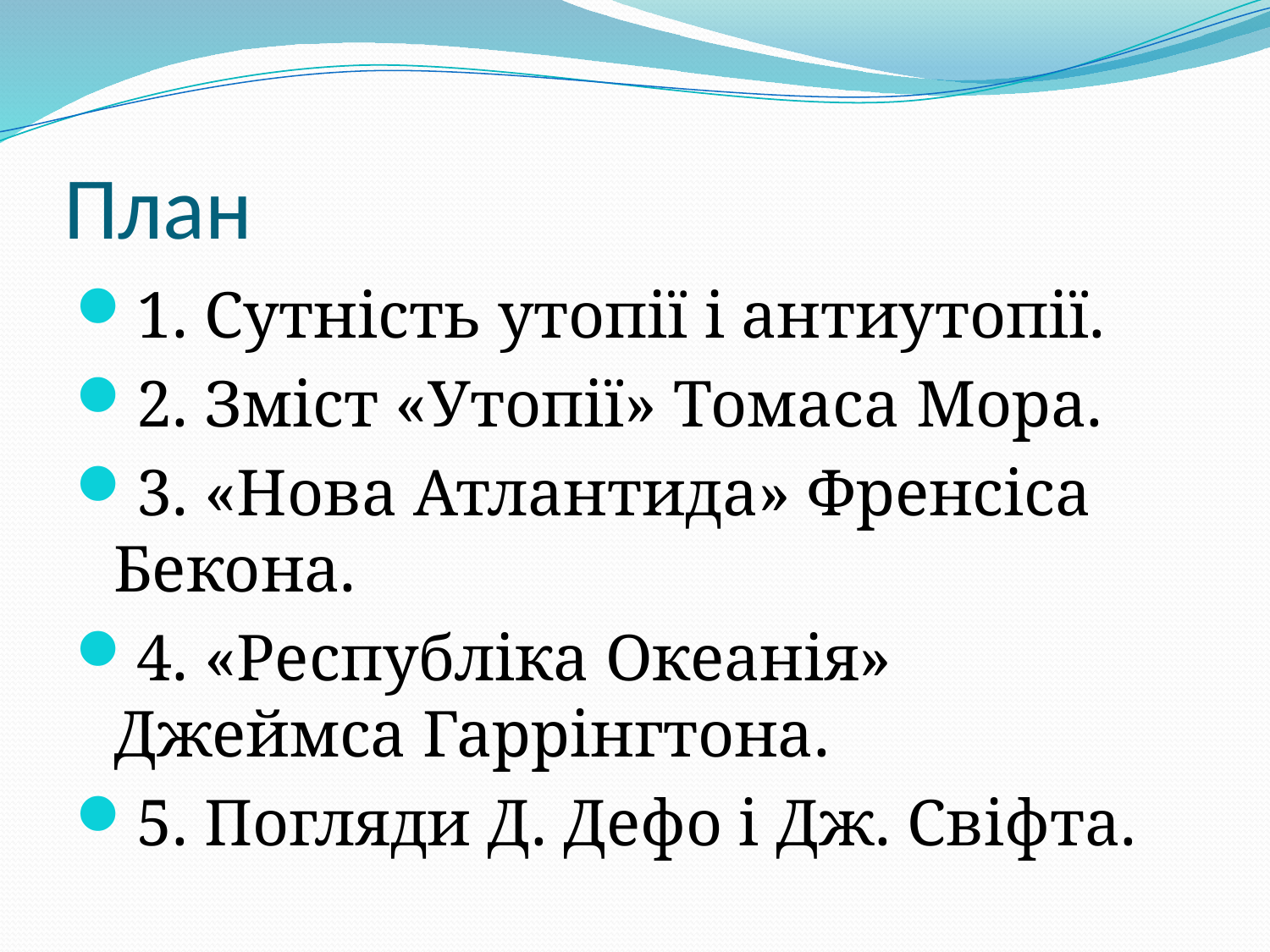

# План
1. Сутність утопії і антиутопії.
2. Зміст «Утопії» Томаса Мора.
3. «Нова Атлантида» Френсіса Бекона.
4. «Республіка Океанія» Джеймса Гаррінгтона.
5. Погляди Д. Дефо і Дж. Свіфта.